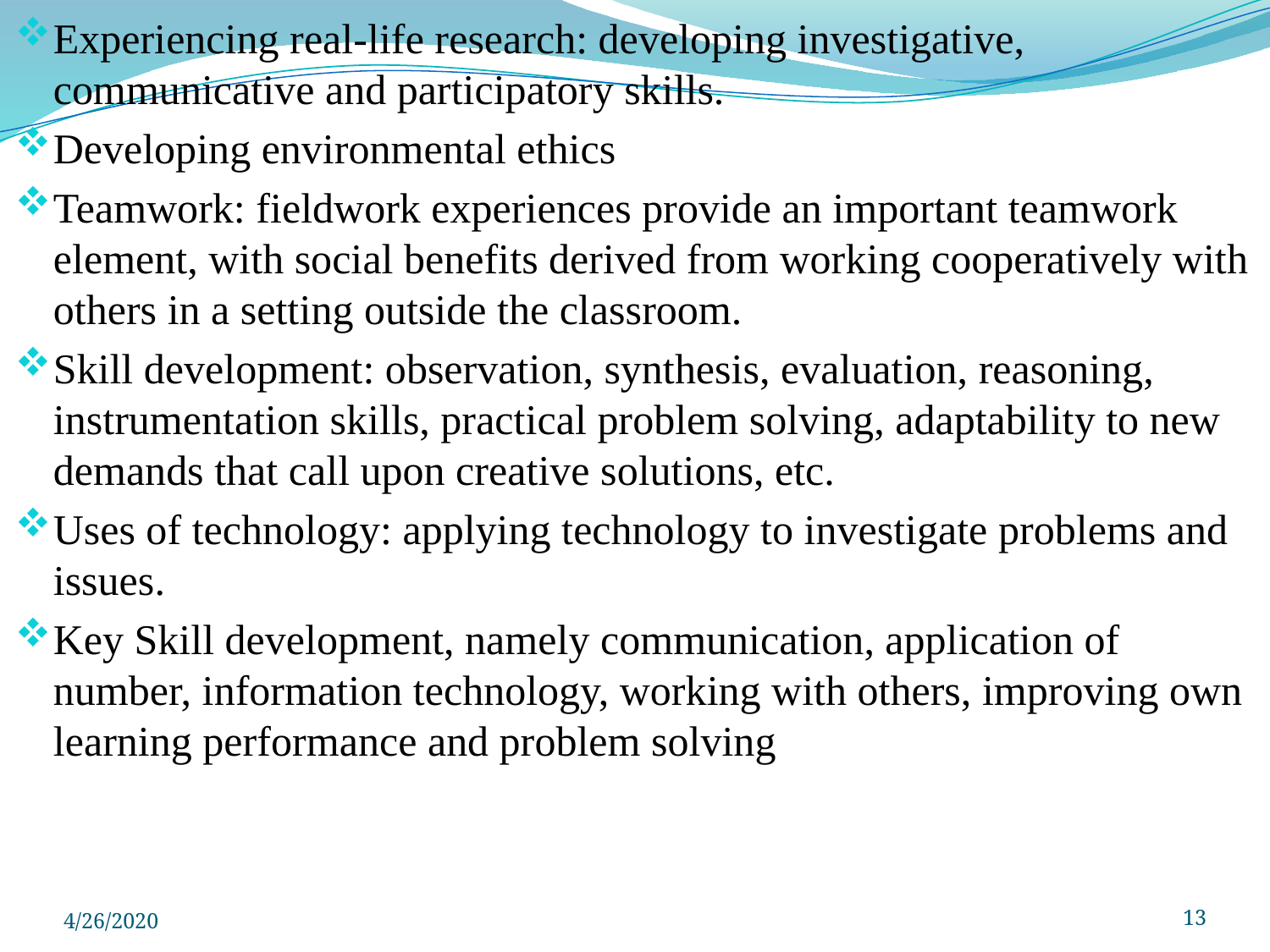

Experiencing real-life research: developing investigative, communicative and participatory skills.
Developing environmental ethics
Teamwork: fieldwork experiences provide an important teamwork element, with social benefits derived from working cooperatively with others in a setting outside the classroom.
Skill development: observation, synthesis, evaluation, reasoning, instrumentation skills, practical problem solving, adaptability to new demands that call upon creative solutions, etc.
Uses of technology: applying technology to investigate problems and issues.
Key Skill development, namely communication, application of number, information technology, working with others, improving own learning performance and problem solving
4/26/2020
13